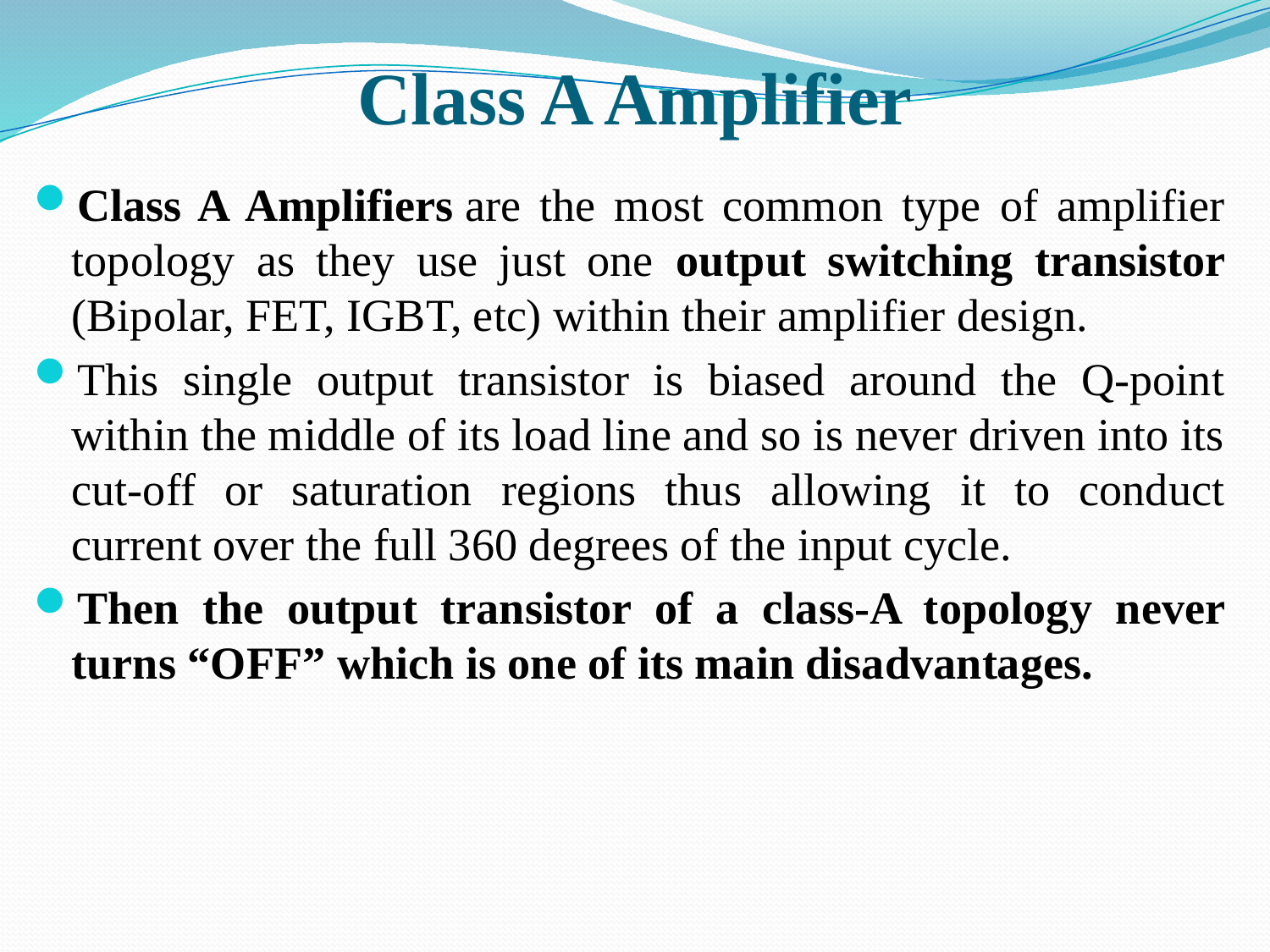

# Class A Amplifier
Class A Amplifiers are the most common type of amplifier topology as they use just one output switching transistor (Bipolar, FET, IGBT, etc) within their amplifier design.
This single output transistor is biased around the Q-point within the middle of its load line and so is never driven into its cut-off or saturation regions thus allowing it to conduct current over the full 360 degrees of the input cycle.
Then the output transistor of a class-A topology never turns “OFF” which is one of its main disadvantages.